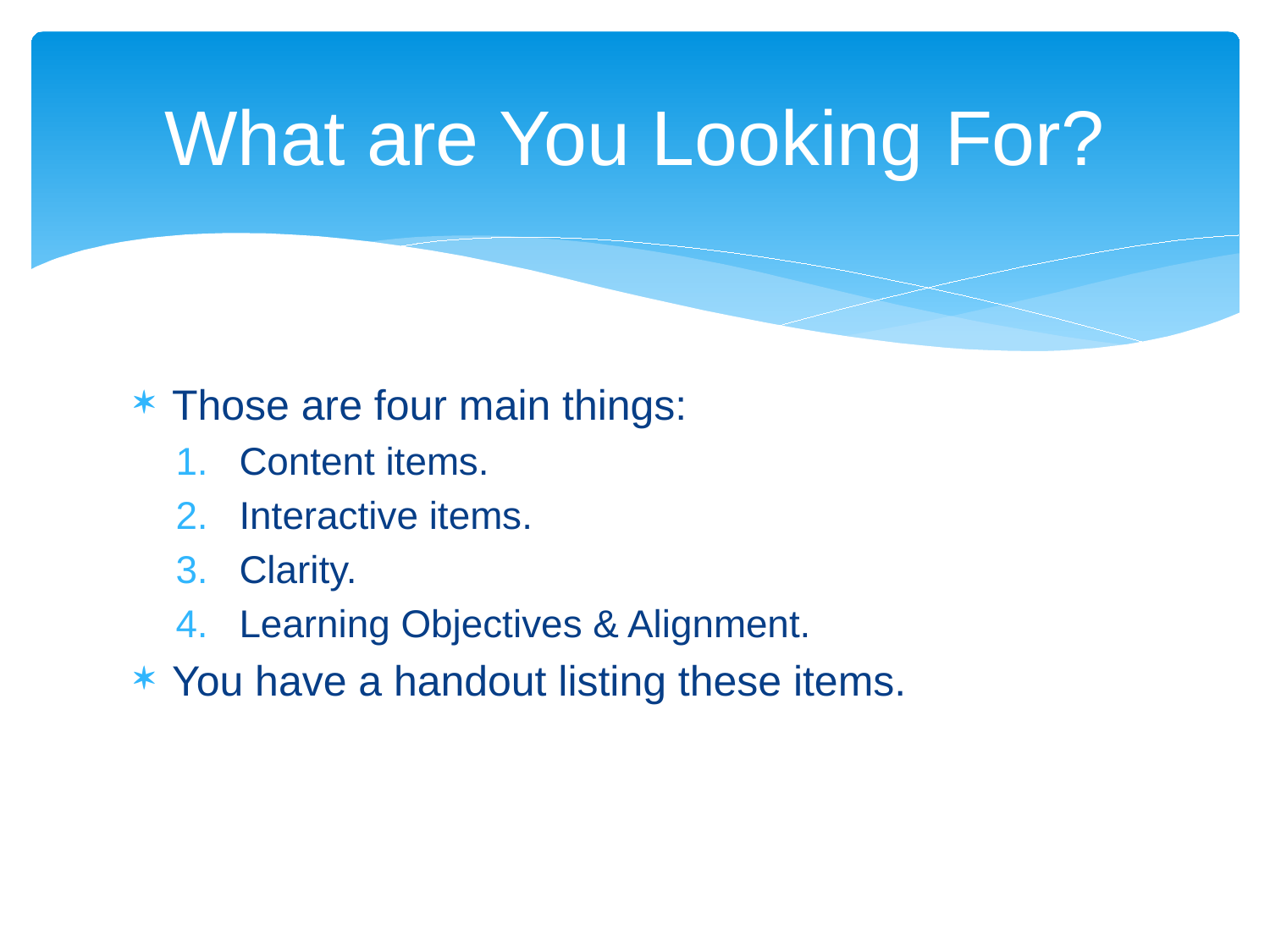

# What are You Looking For?
Those are four main things:
Content items.
Interactive items.
Clarity.
Learning Objectives & Alignment.
You have a handout listing these items.